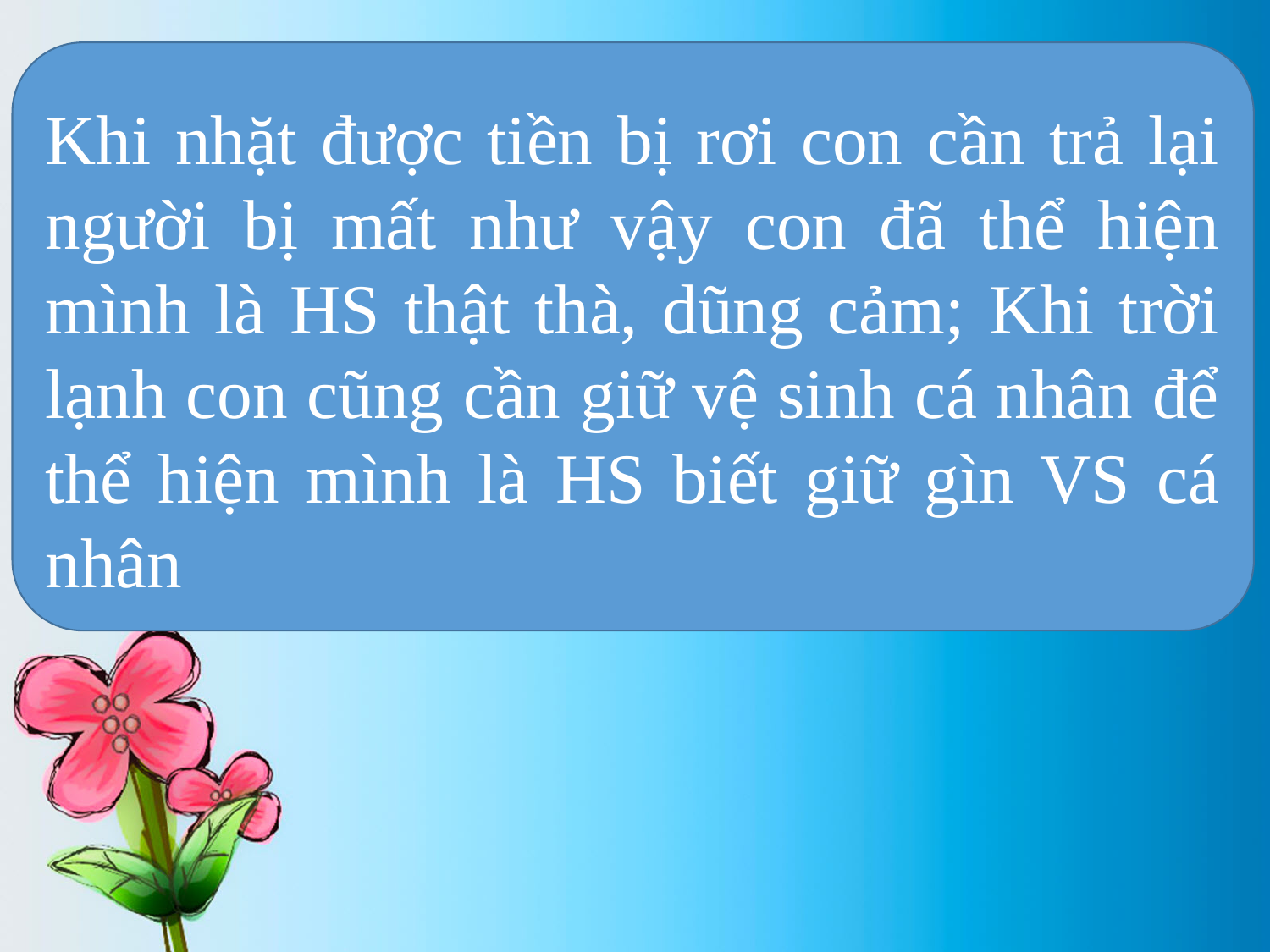

Khi nhặt được tiền bị rơi con cần trả lại người bị mất như vậy con đã thể hiện mình là HS thật thà, dũng cảm; Khi trời lạnh con cũng cần giữ vệ sinh cá nhân để thể hiện mình là HS biết giữ gìn VS cá nhân